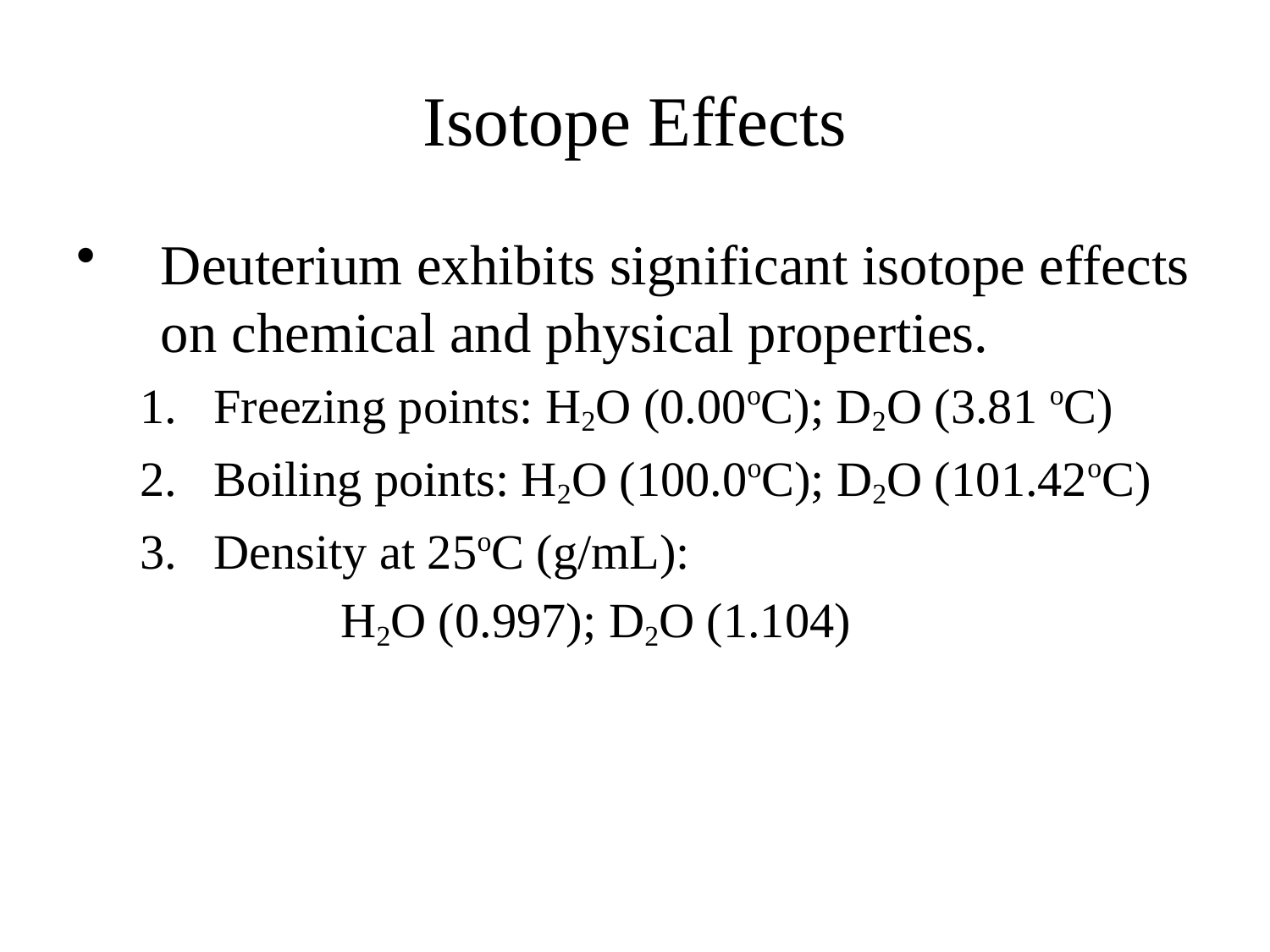

# Isotope Effects
Deuterium exhibits significant isotope effects on chemical and physical properties.
Freezing points: H2O (0.00oC); D2O (3.81 oC)
Boiling points: H2O (100.0oC); D2O (101.42oC)
Density at 25oC (g/mL):
		H2O (0.997); D2O (1.104)